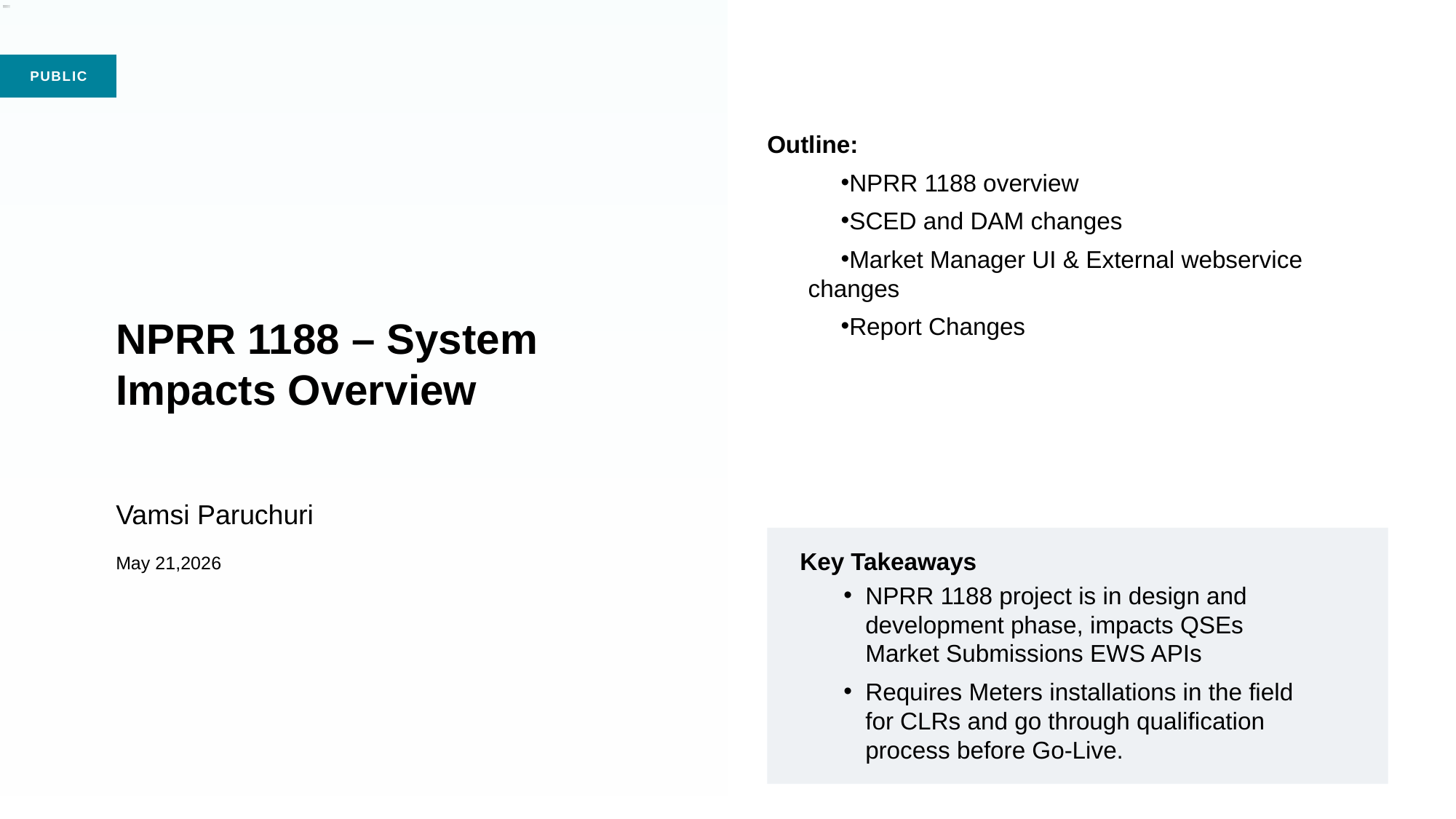

Outline:
NPRR 1188 overview
SCED and DAM changes
Market Manager UI & External webservice changes
Report Changes

# NPRR 1188 – System Impacts Overview Vamsi Paruchuri May 21,2026
Key Takeaways
NPRR 1188 project is in design and  development phase, impacts QSEs Market Submissions EWS APIs
Requires Meters installations in the field for CLRs and go through qualification process before Go-Live.